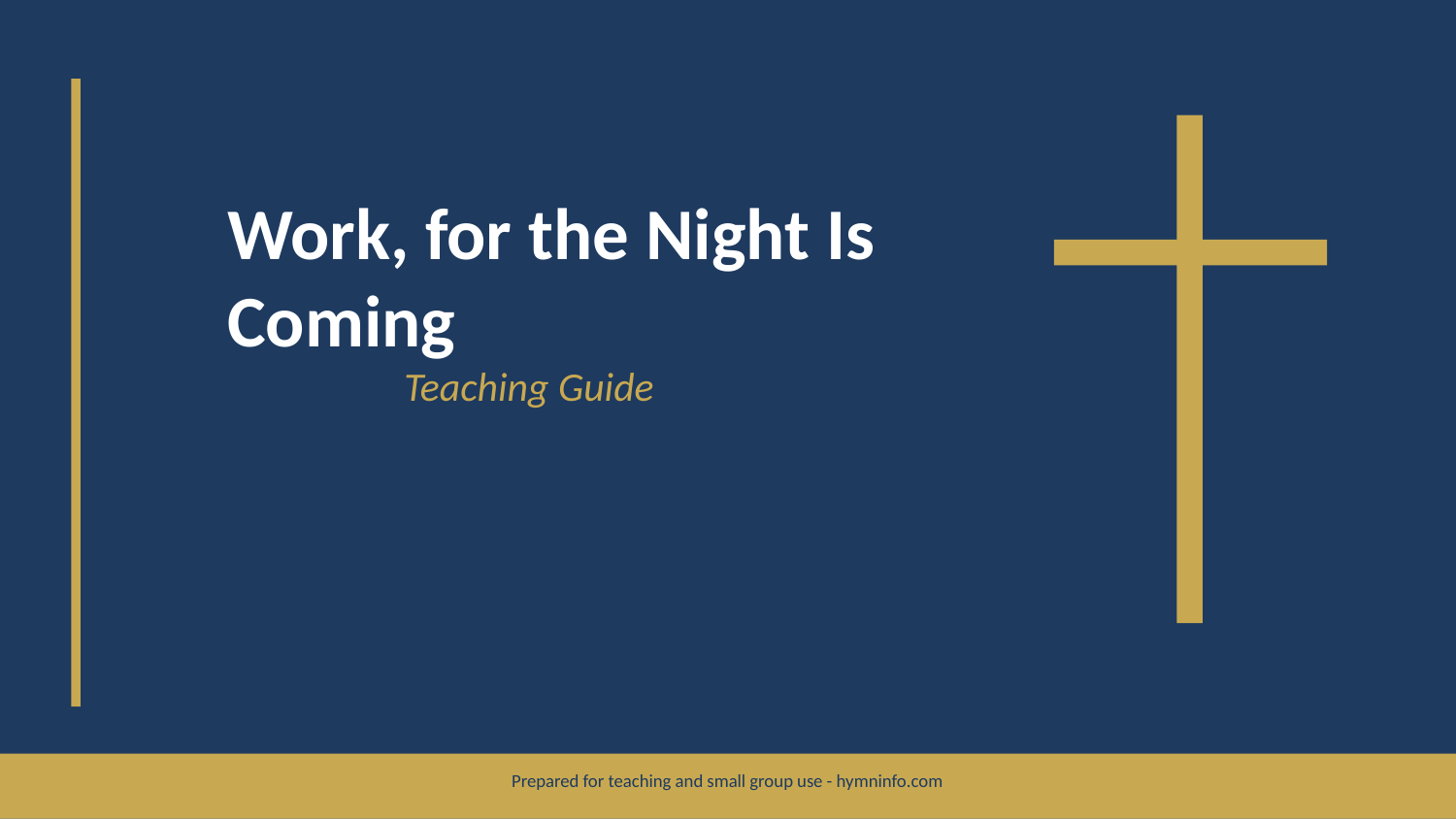

Work, for the Night Is Coming

Teaching Guide

Prepared for teaching and small group use - hymninfo.com